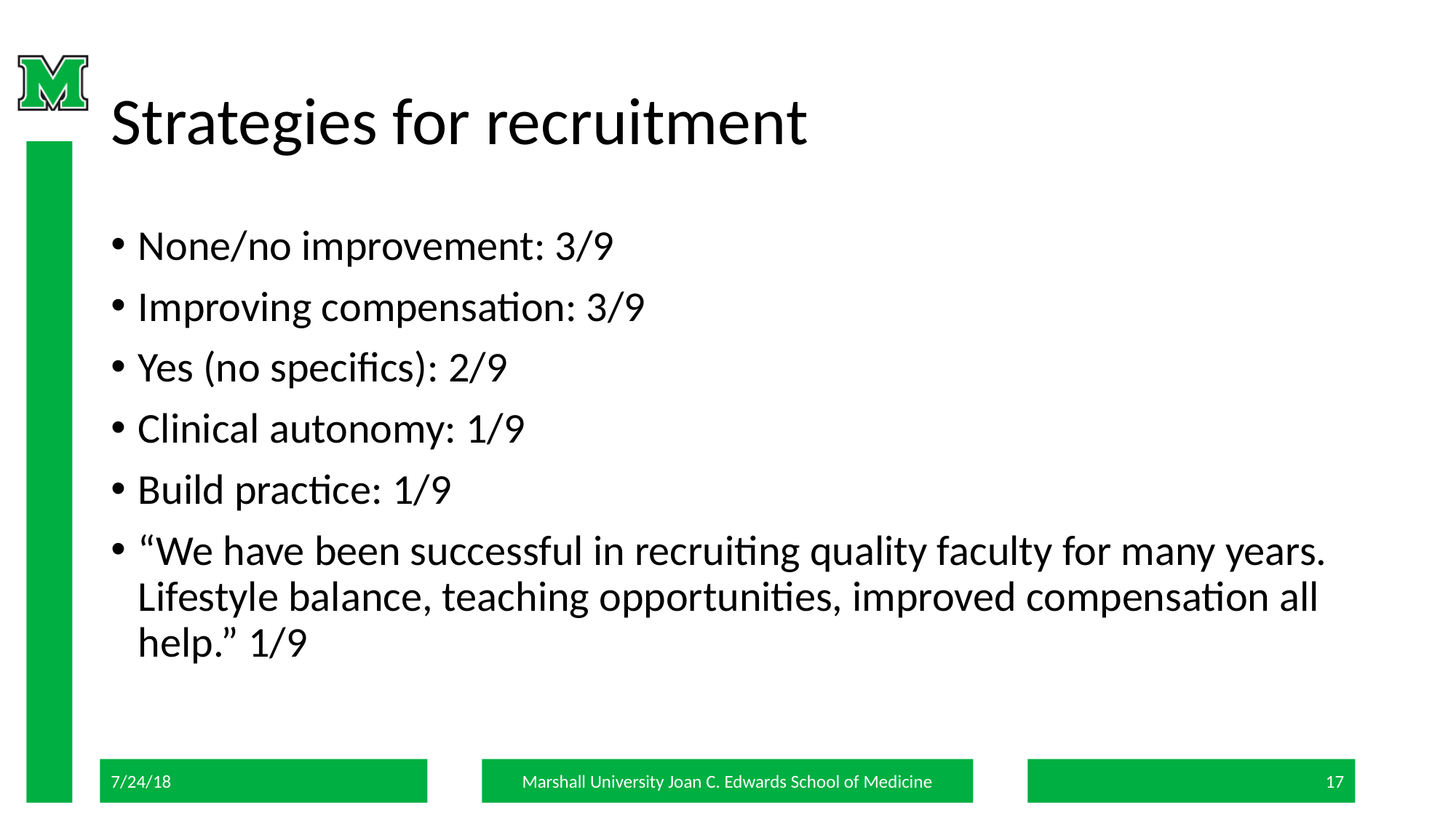

# Strategies for recruitment
None/no improvement: 3/9
Improving compensation: 3/9
Yes (no specifics): 2/9
Clinical autonomy: 1/9
Build practice: 1/9
“We have been successful in recruiting quality faculty for many years. Lifestyle balance, teaching opportunities, improved compensation all help.” 1/9
7/24/18
Marshall University Joan C. Edwards School of Medicine
17